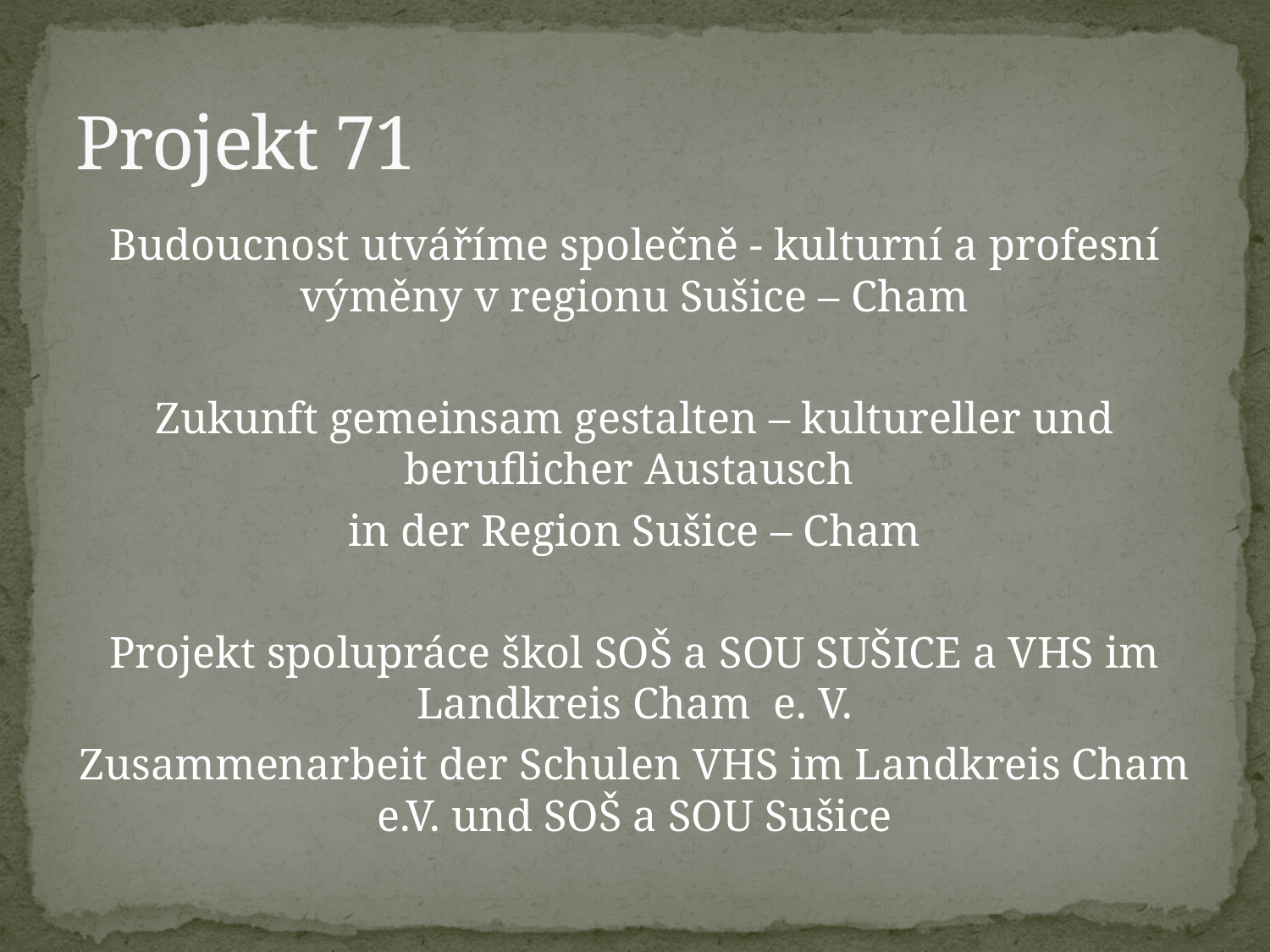

# Projekt 71
Budoucnost utváříme společně - kulturní a profesní výměny v regionu Sušice – Cham

Zukunft gemeinsam gestalten – kultureller und beruflicher Austausch
in der Region Sušice – Cham

Projekt spolupráce škol SOŠ a SOU SUŠICE a VHS im Landkreis Cham  e. V.
Zusammenarbeit der Schulen VHS im Landkreis Cham e.V. und SOŠ a SOU Sušice